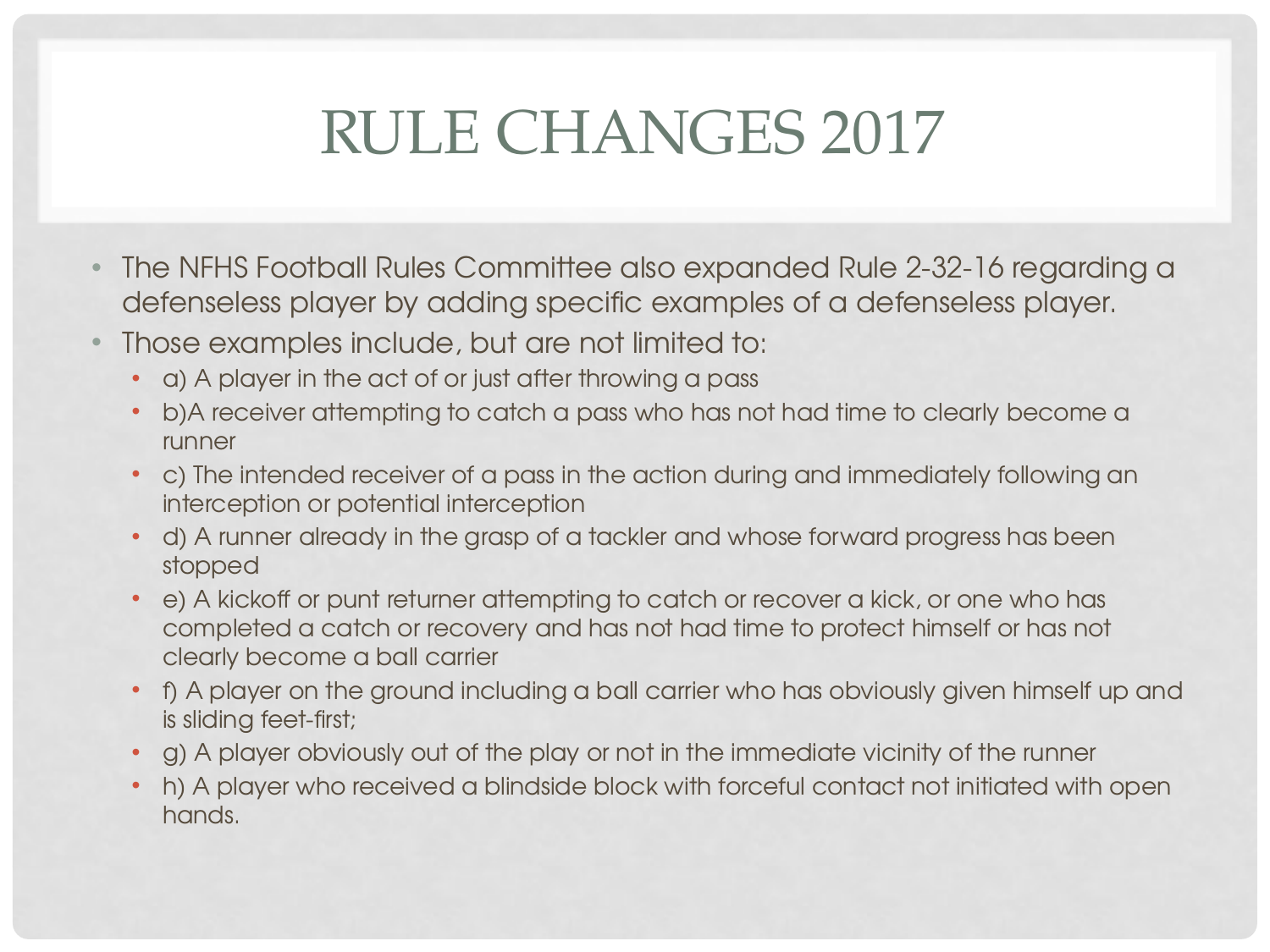

# Rule Changes 2017
The NFHS Football Rules Committee also expanded Rule 2-32-16 regarding a defenseless player by adding specific examples of a defenseless player.
Those examples include, but are not limited to:
a) A player in the act of or just after throwing a pass
b)A receiver attempting to catch a pass who has not had time to clearly become a runner
c) The intended receiver of a pass in the action during and immediately following an interception or potential interception
d) A runner already in the grasp of a tackler and whose forward progress has been stopped
e) A kickoff or punt returner attempting to catch or recover a kick, or one who has completed a catch or recovery and has not had time to protect himself or has not clearly become a ball carrier
f) A player on the ground including a ball carrier who has obviously given himself up and is sliding feet-first;
g) A player obviously out of the play or not in the immediate vicinity of the runner
h) A player who received a blindside block with forceful contact not initiated with open hands.